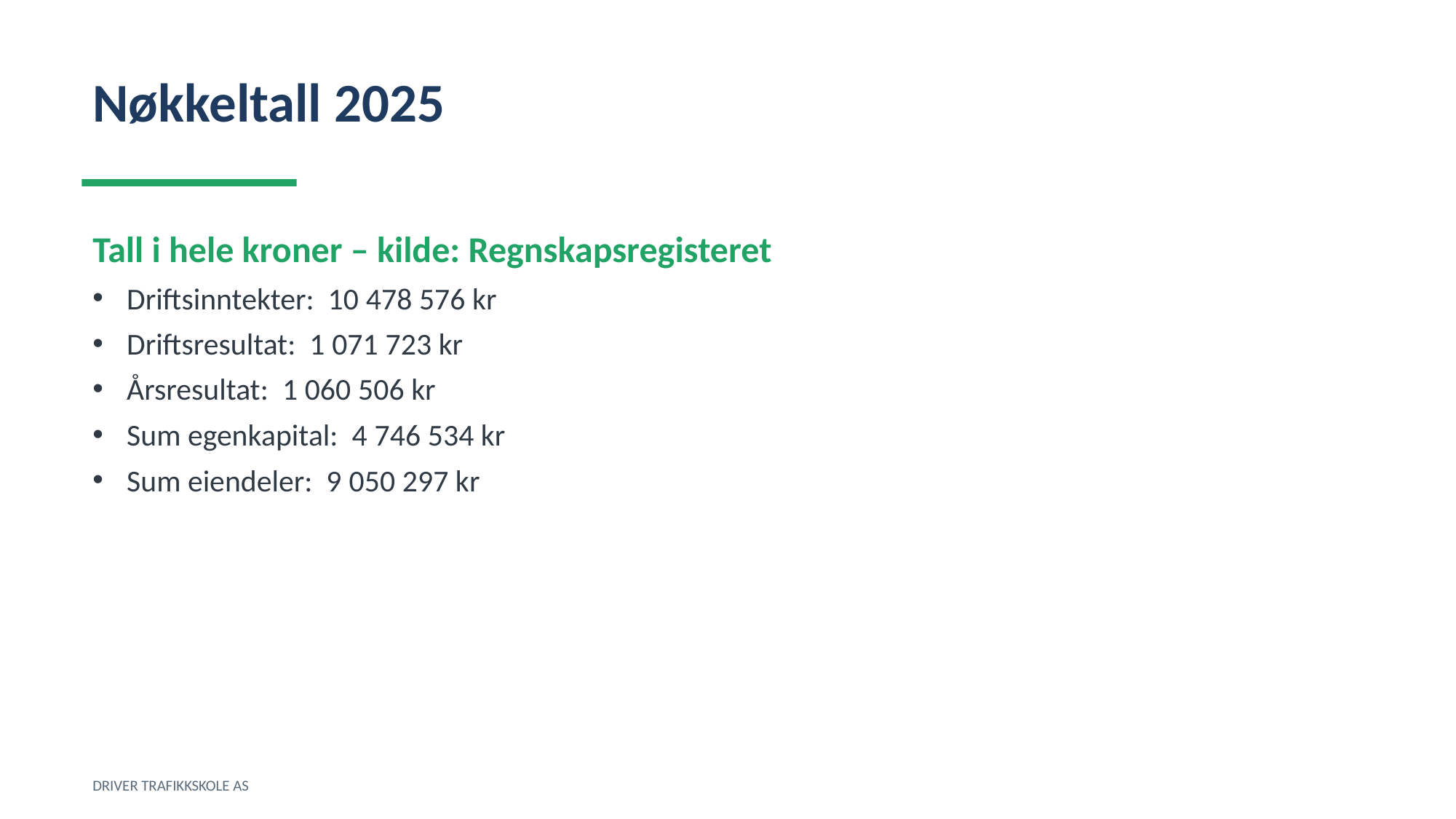

Nøkkeltall 2025

Tall i hele kroner – kilde: Regnskapsregisteret
Driftsinntekter:  10 478 576 kr
Driftsresultat:  1 071 723 kr
Årsresultat:  1 060 506 kr
Sum egenkapital:  4 746 534 kr
Sum eiendeler:  9 050 297 kr
DRIVER TRAFIKKSKOLE AS